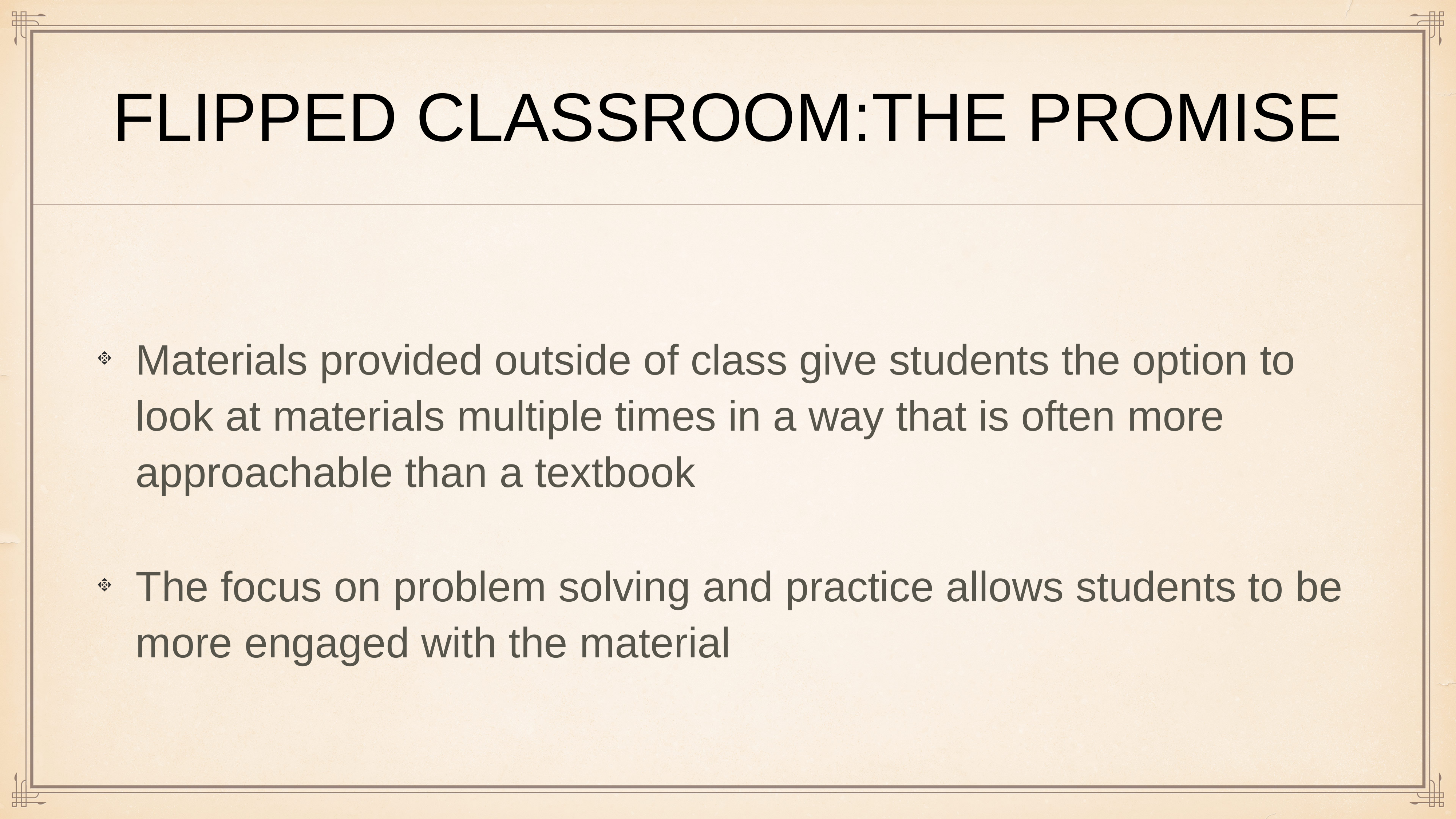

# Flipped classroom:the promise
Materials provided outside of class give students the option to look at materials multiple times in a way that is often more approachable than a textbook
The focus on problem solving and practice allows students to be more engaged with the material